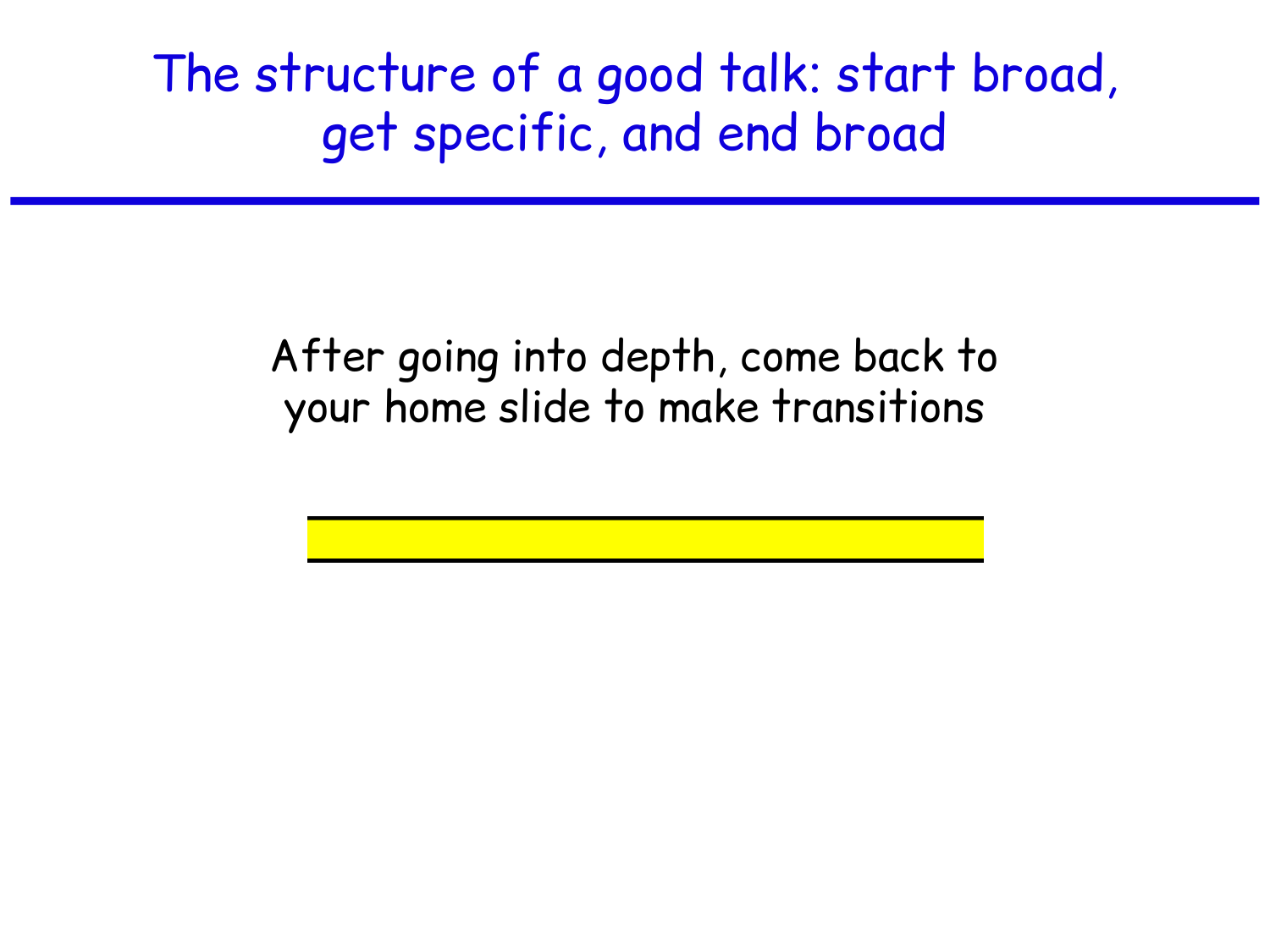

# The structure of a good talk: start broad, get specific, and end broad

After going into depth, come back to your home slide to make transitions